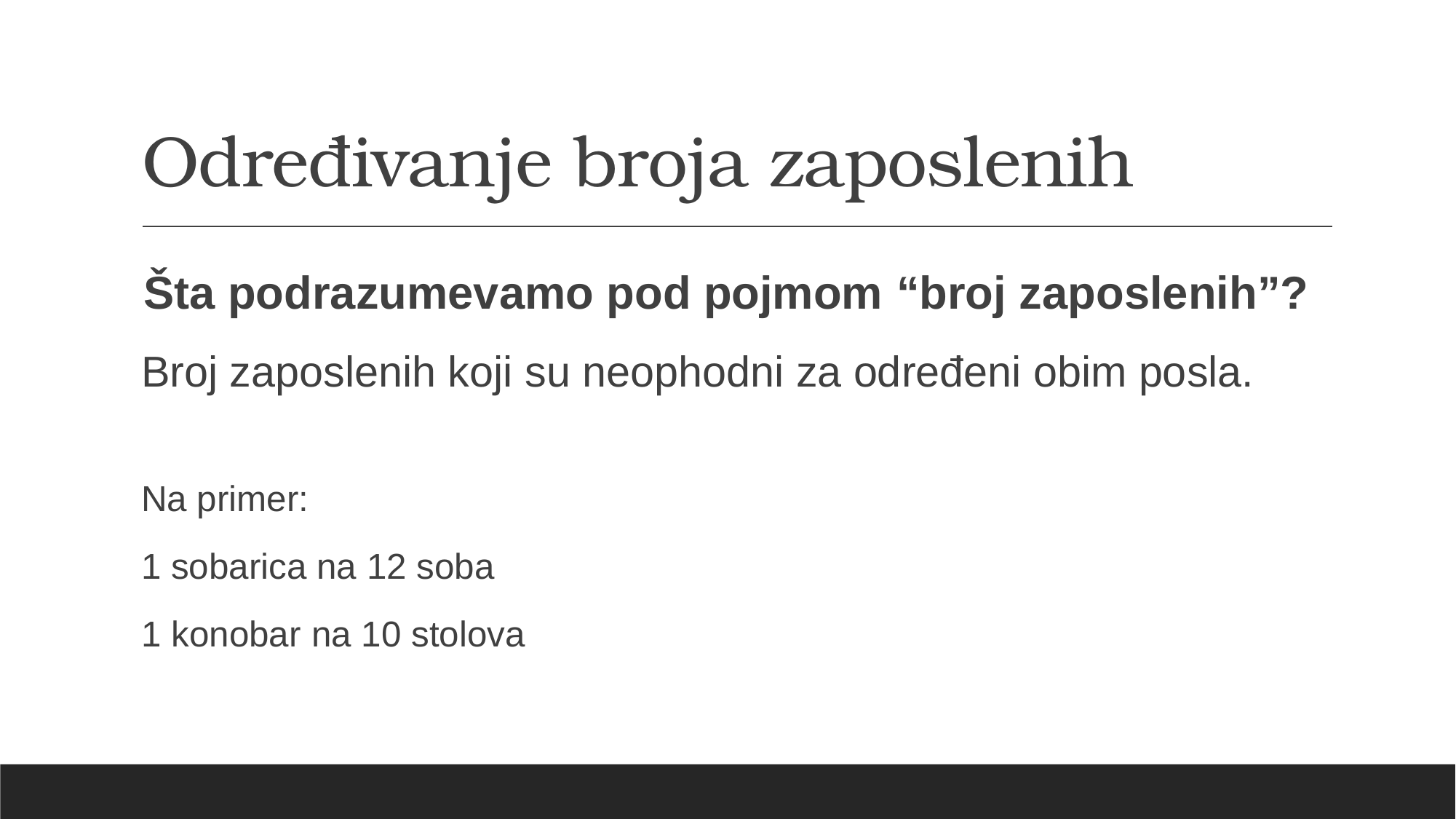

# Određivanje broja zaposlenih
 Šta podrazumevamo pod pojmom “broj zaposlenih”?
Broj zaposlenih koji su neophodni za određeni obim posla.

Na primer:
1 sobarica na 12 soba
1 konobar na 10 stolova